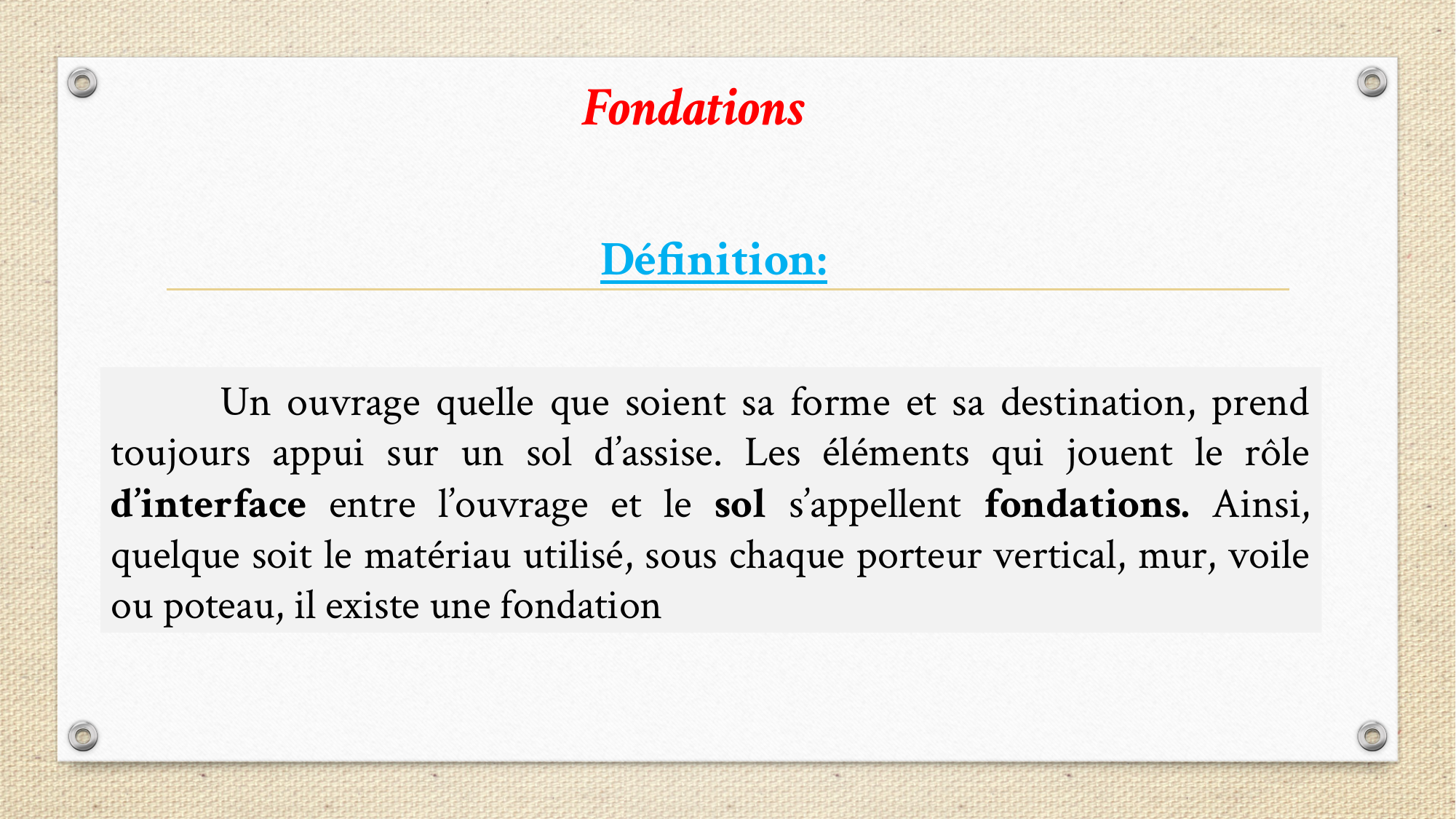

Fondations
Définition:
	Un ouvrage quelle que soient sa forme et sa destination, prend toujours appui sur un sol d’assise. Les éléments qui jouent le rôle d’interface entre l’ouvrage et le sol s’appellent fondations. Ainsi, quelque soit le matériau utilisé, sous chaque porteur vertical, mur, voile ou poteau, il existe une fondation